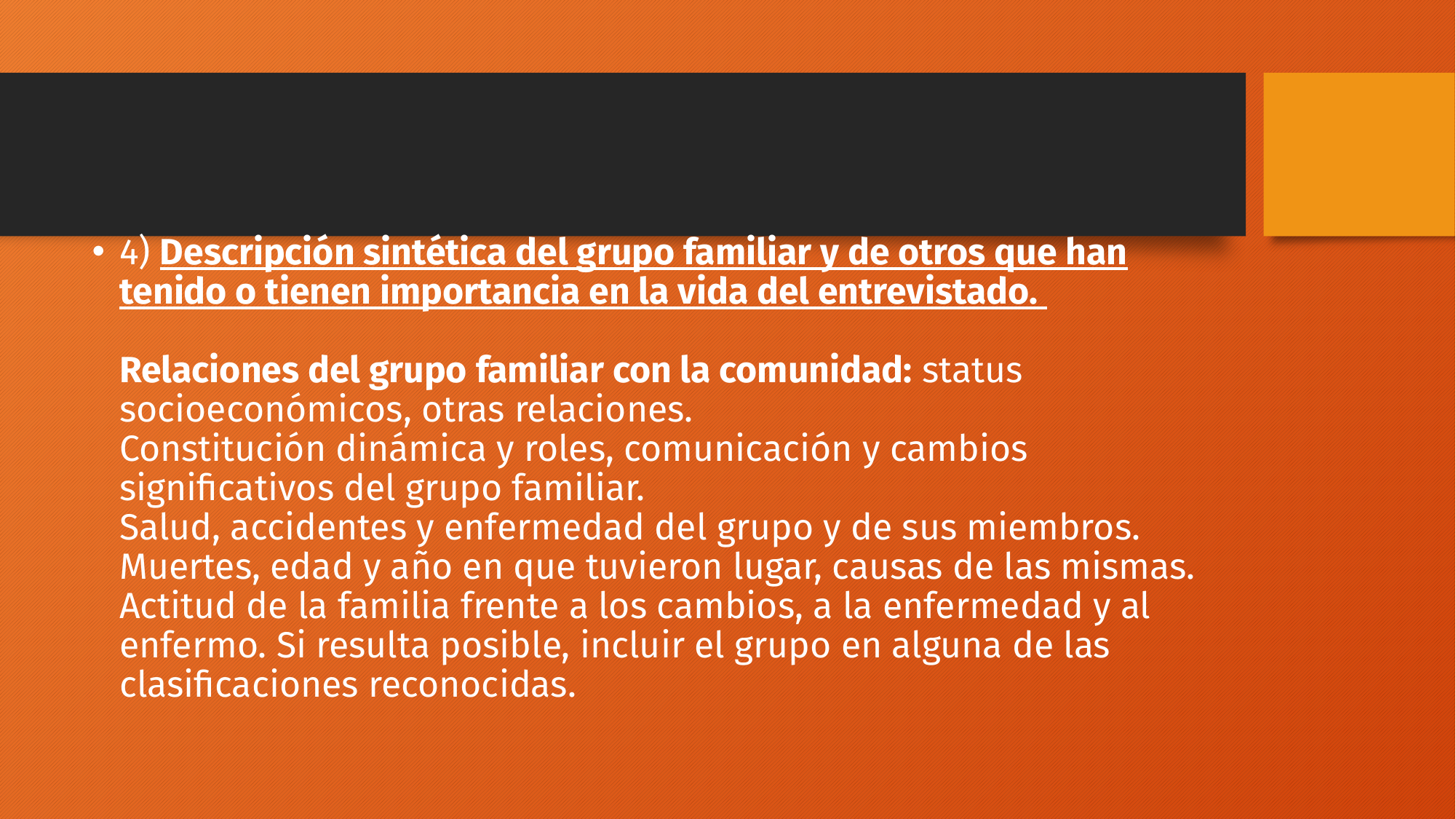

4) Descripción sintética del grupo familiar y de otros que han tenido o tienen importancia en la vida del entrevistado.
Relaciones del grupo familiar con la comunidad: status socioeconómicos, otras relaciones.
Constitución dinámica y roles, comunicación y cambios significativos del grupo familiar.
Salud, accidentes y enfermedad del grupo y de sus miembros. Muertes, edad y año en que tuvieron lugar, causas de las mismas.
Actitud de la familia frente a los cambios, a la enfermedad y al enfermo. Si resulta posible, incluir el grupo en alguna de las clasificaciones reconocidas.